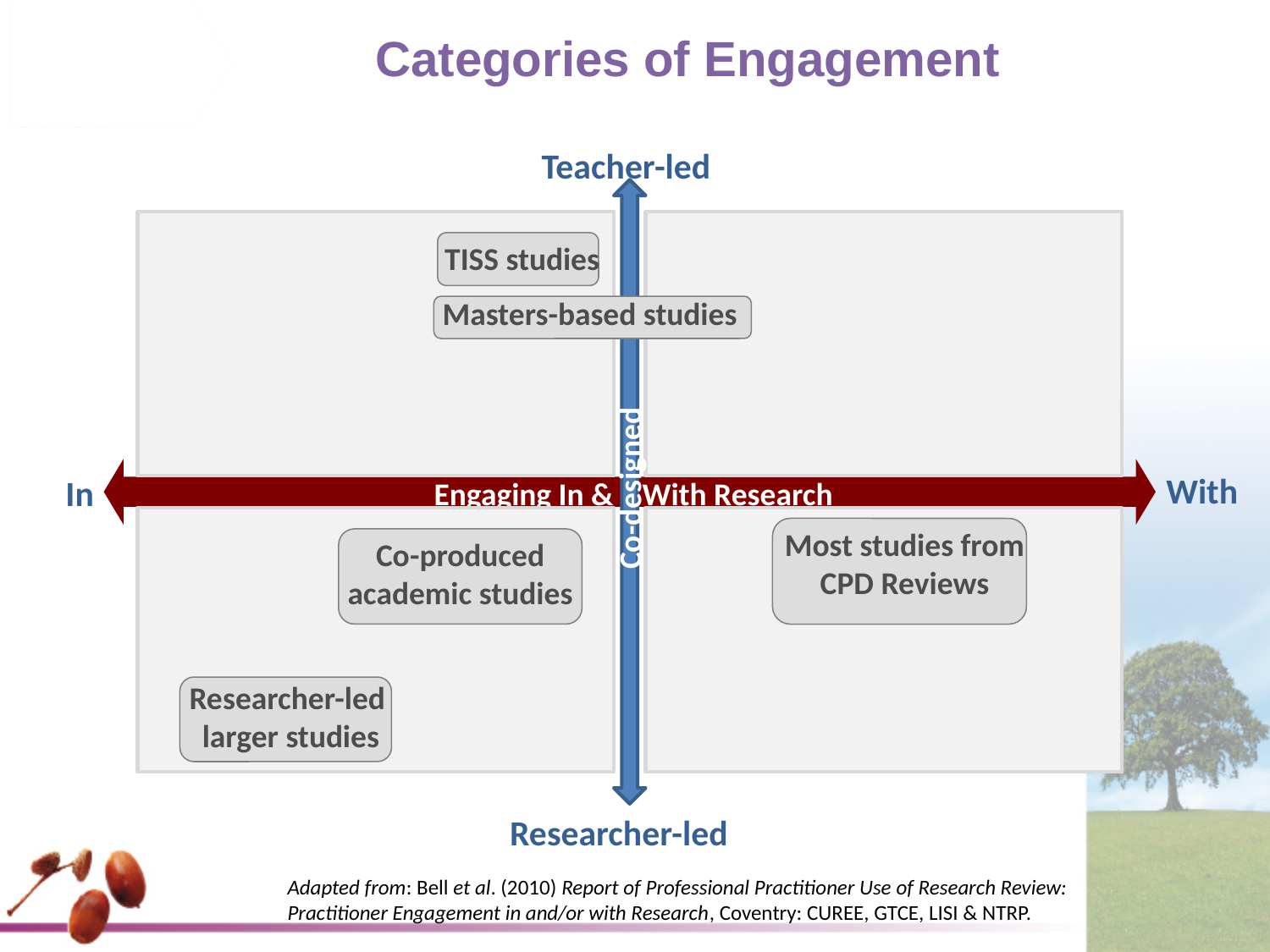

Definition
Challenge
Categories of Engagement
Teacher-led

 TISS studies

Masters-based studies

Co-designed
With
In
 Engaging In &    With Research

Most studies from CPD Reviews

Co-produced academic studies

Researcher-led  larger studies

Researcher-led
Adapted from: Bell et al. (2010) Report of Professional Practitioner Use of Research Review: Practitioner Engagement in and/or with Research, Coventry: CUREE, GTCE, LISI & NTRP.